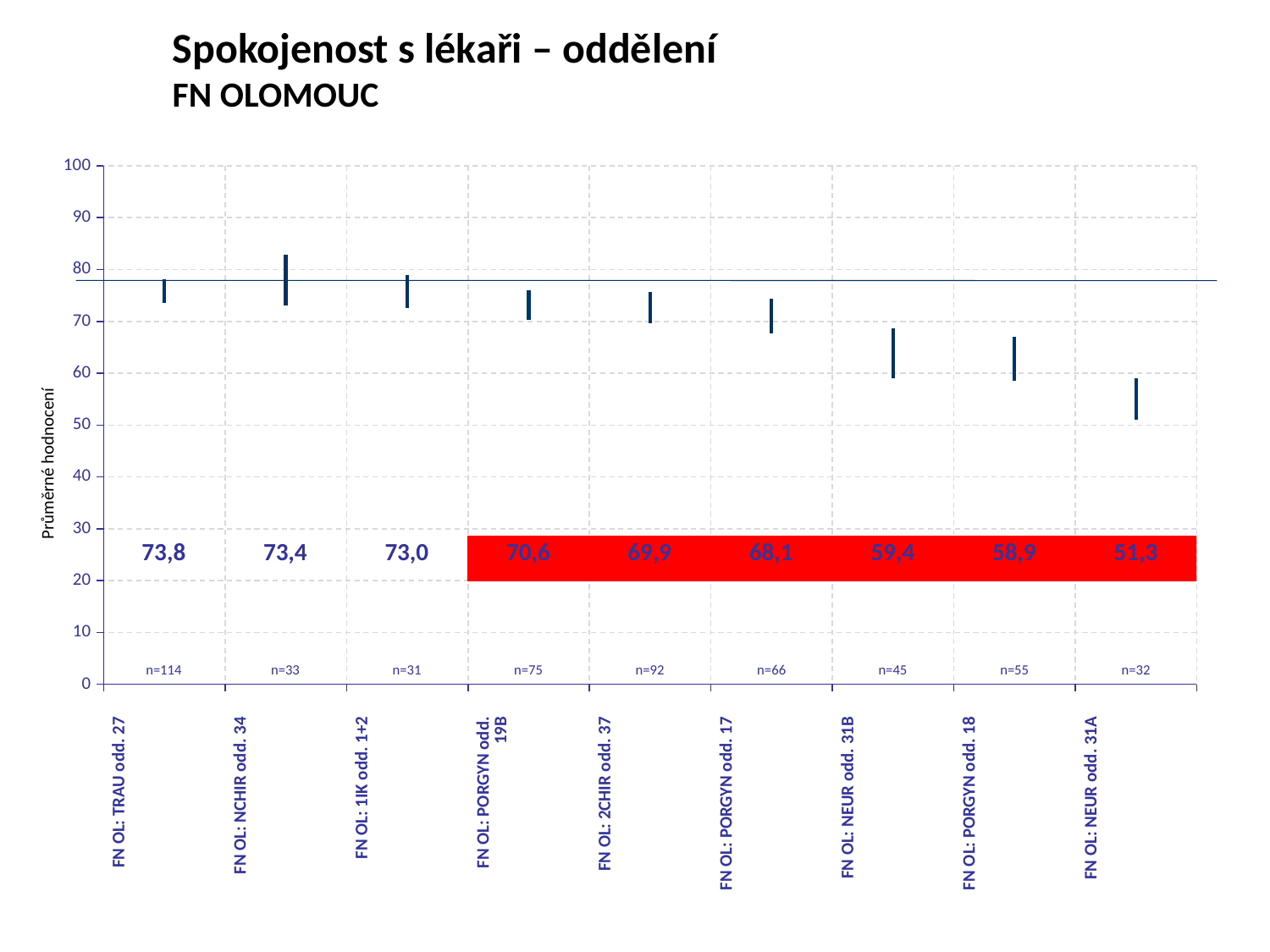

Spokojenost s lékaři – oddělení
FN OLOMOUC

[unsupported chart]

Průměrné hodnocení
| 73,8 | 73,4 | 73,0 | 70,6 | 69,9 | 68,1 | 59,4 | 58,9 | 51,3 |
| --- | --- | --- | --- | --- | --- | --- | --- | --- |
| n=114 | n=33 | n=31 | n=75 | n=92 | n=66 | n=45 | n=55 | n=32 |
| --- | --- | --- | --- | --- | --- | --- | --- | --- |
| FN OL: TRAU odd. 27 | FN OL: NCHIR odd. 34 | FN OL: 1IK odd. 1+2 | FN OL: PORGYN odd. 19B | FN OL: 2CHIR odd. 37 | FN OL: PORGYN odd. 17 | FN OL: NEUR odd. 31B | FN OL: PORGYN odd. 18 | FN OL: NEUR odd. 31A |
| --- | --- | --- | --- | --- | --- | --- | --- | --- |